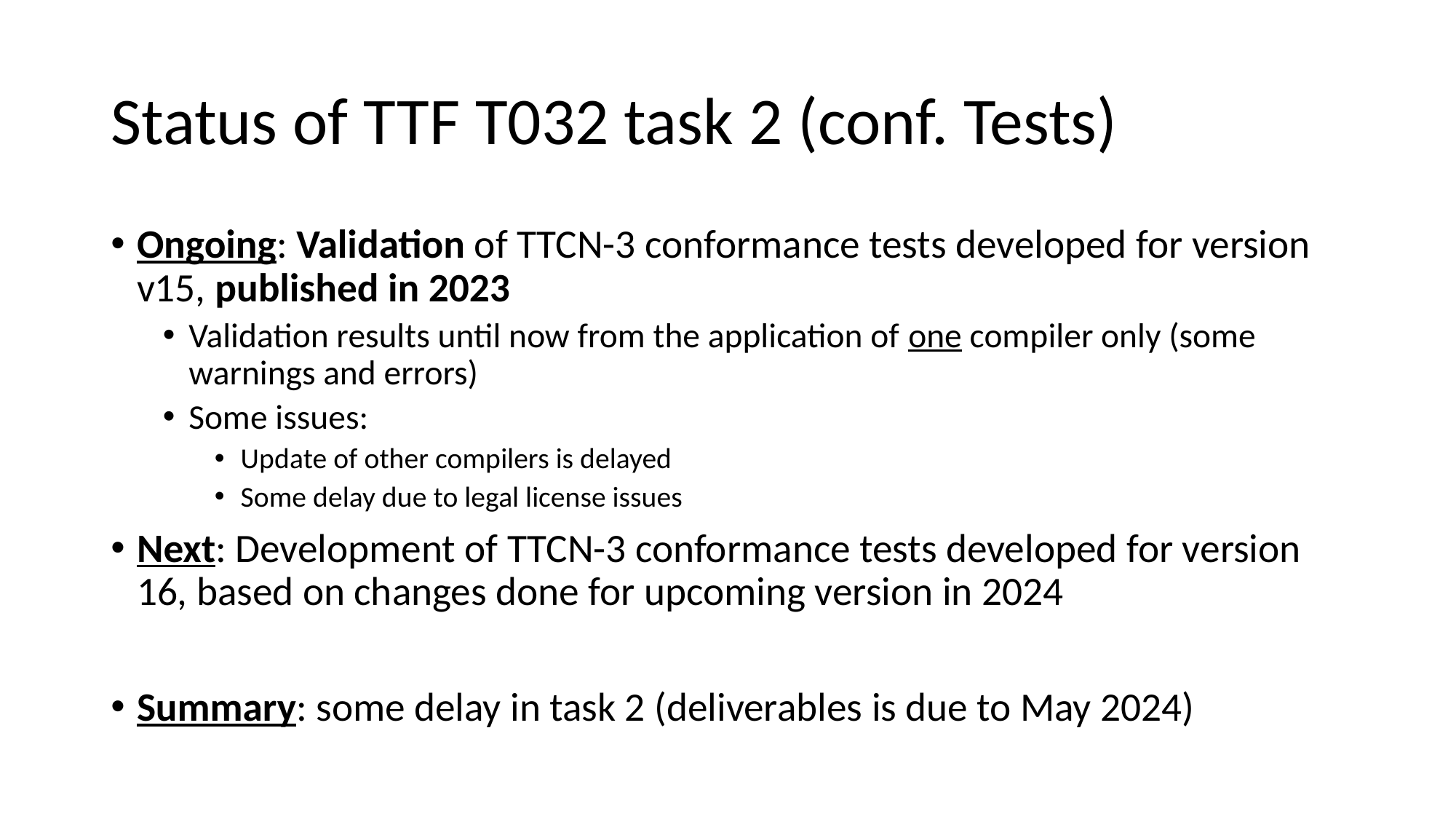

# Status of TTF T032 task 2 (conf. Tests)
Ongoing: Validation of TTCN-3 conformance tests developed for version v15, published in 2023
Validation results until now from the application of one compiler only (some warnings and errors)
Some issues:
Update of other compilers is delayed
Some delay due to legal license issues
Next: Development of TTCN-3 conformance tests developed for version 16, based on changes done for upcoming version in 2024

Summary: some delay in task 2 (deliverables is due to May 2024)